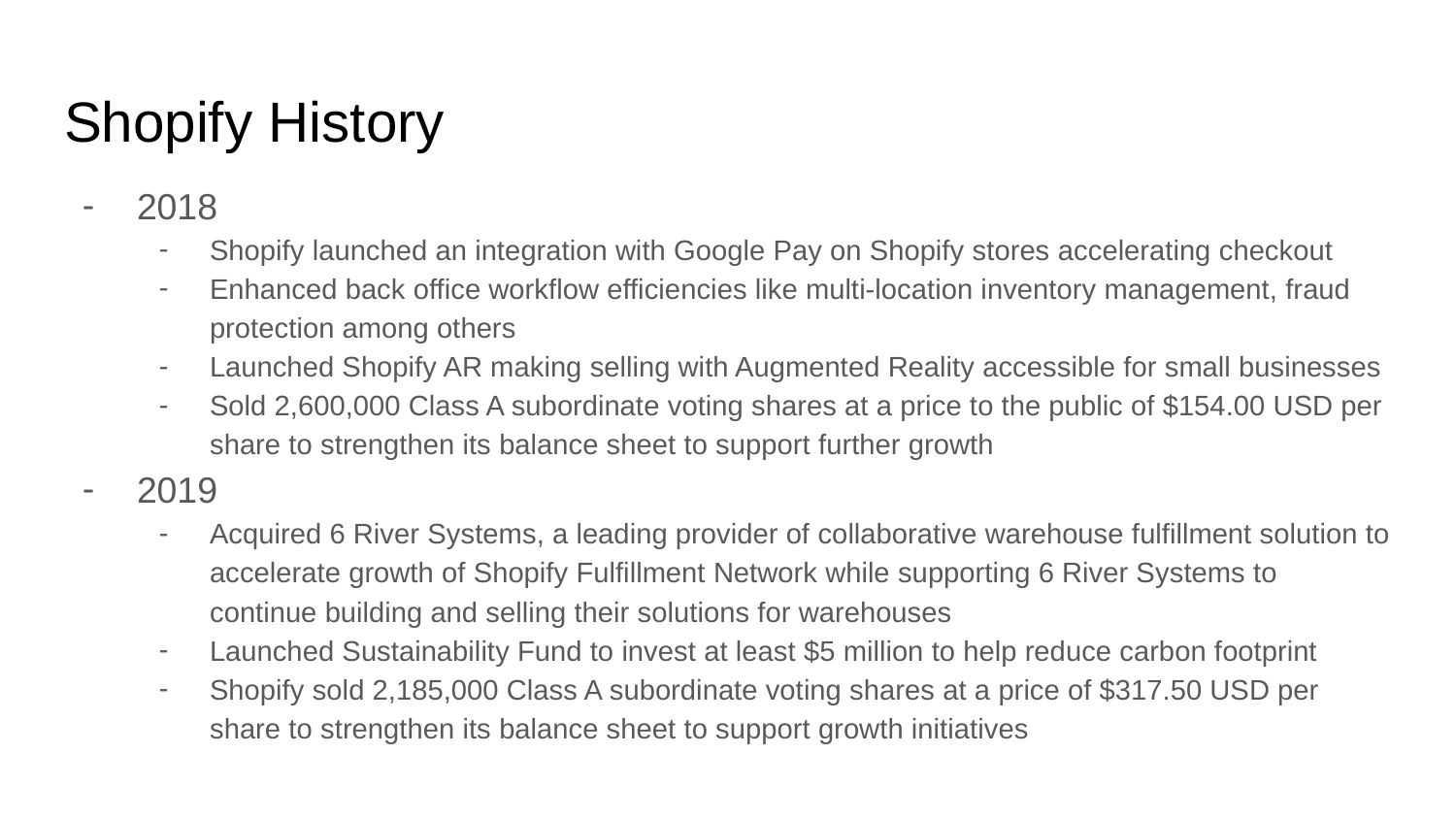

# Shopify History
2018
Shopify launched an integration with Google Pay on Shopify stores accelerating checkout
Enhanced back office workflow efficiencies like multi-location inventory management, fraud protection among others
Launched Shopify AR making selling with Augmented Reality accessible for small businesses
Sold 2,600,000 Class A subordinate voting shares at a price to the public of $154.00 USD per share to strengthen its balance sheet to support further growth
2019
Acquired 6 River Systems, a leading provider of collaborative warehouse fulfillment solution to accelerate growth of Shopify Fulfillment Network while supporting 6 River Systems to continue building and selling their solutions for warehouses
Launched Sustainability Fund to invest at least $5 million to help reduce carbon footprint
Shopify sold 2,185,000 Class A subordinate voting shares at a price of $317.50 USD per share to strengthen its balance sheet to support growth initiatives